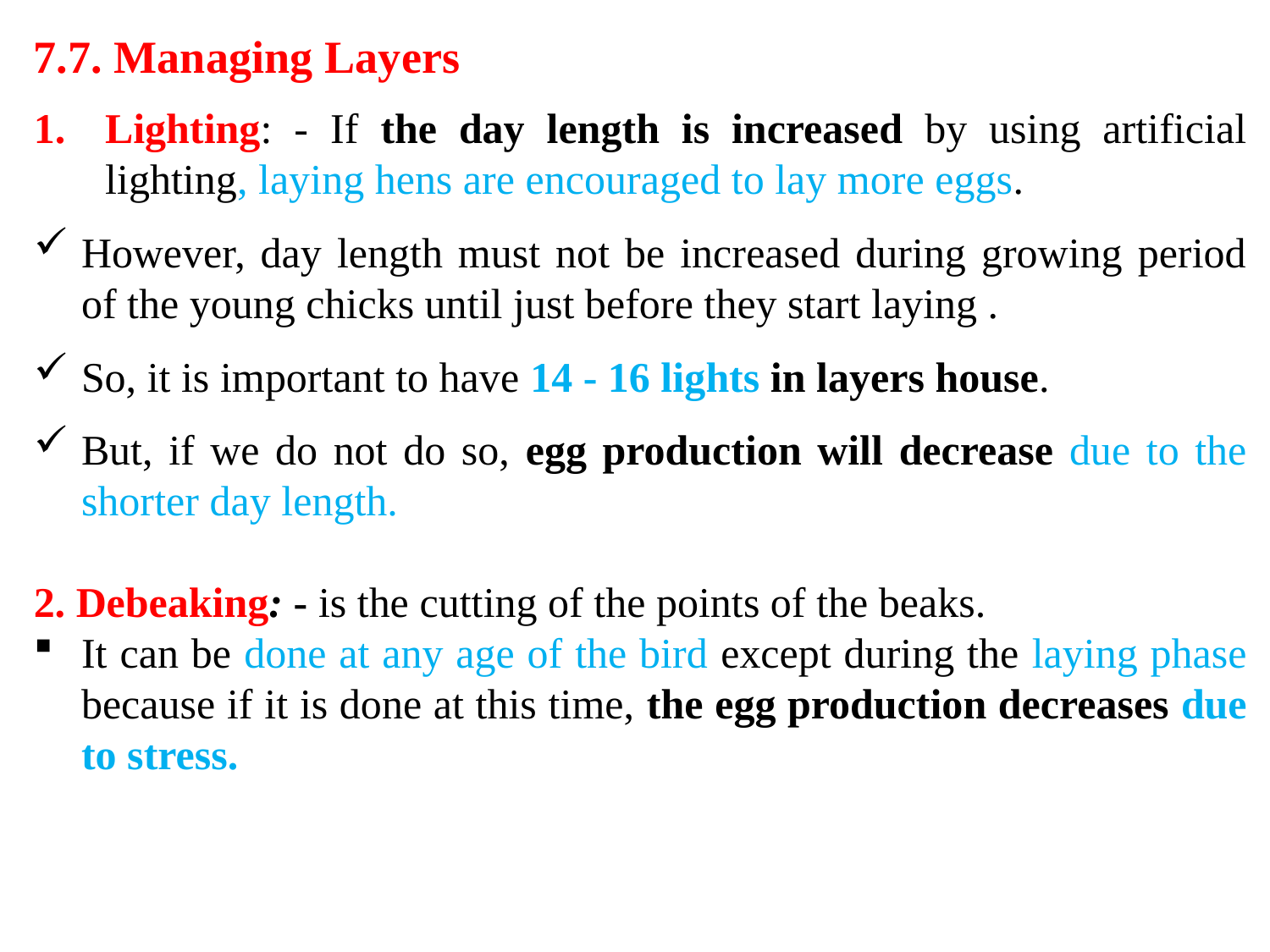

7.7. Managing Layers

Lighting: - If the day length is increased by using artificial lighting, laying hens are encouraged to lay more eggs.

However, day length must not be increased during growing period of the young chicks until just before they start laying .

So, it is important to have 14 - 16 lights in layers house.

But, if we do not do so, egg production will decrease due to the shorter day length.

2. Debeaking: - is the cutting of the points of the beaks.
It can be done at any age of the bird except during the laying phase because if it is done at this time, the egg production decreases due to stress.